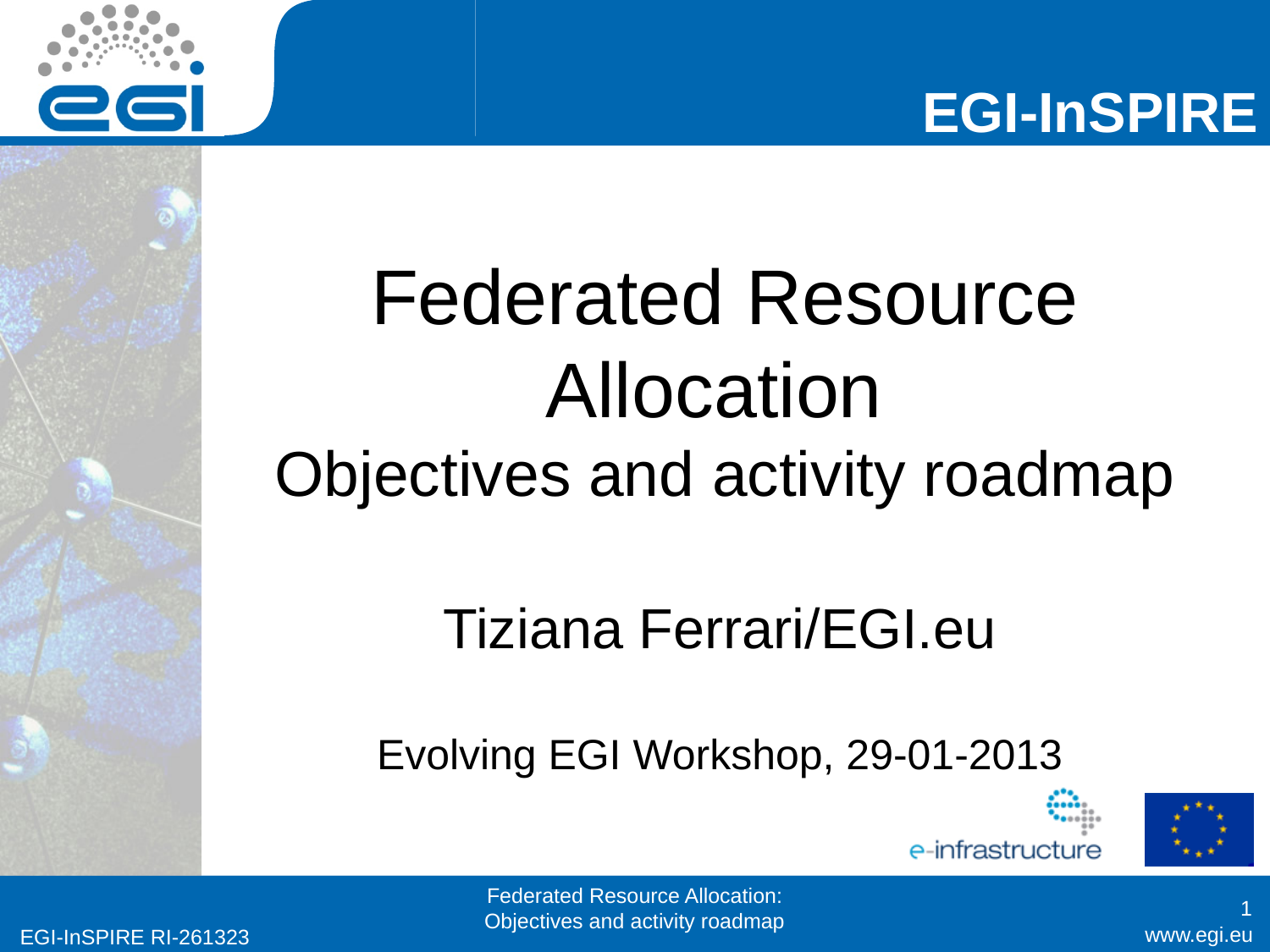

# Federated Resource Allocation Objectives and activity roadmap
Tiziana Ferrari/EGI.eu

Evolving EGI Workshop, 29-01-2013

Federated Resource Allocation: Objectives and activity roadmap
1